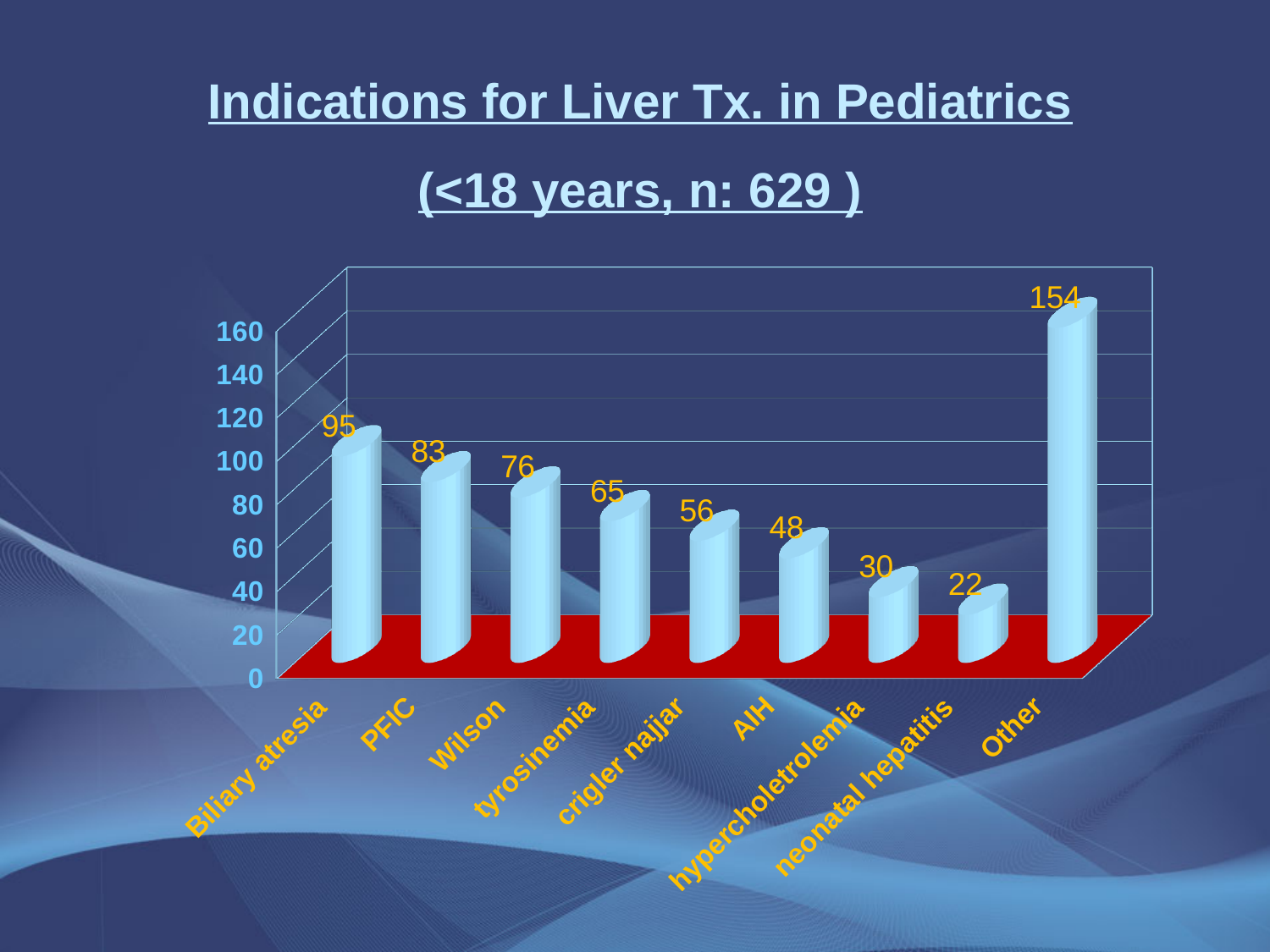

Indications for Liver Tx. in Pediatrics
(<18 years, n: 629 )

[unsupported chart]